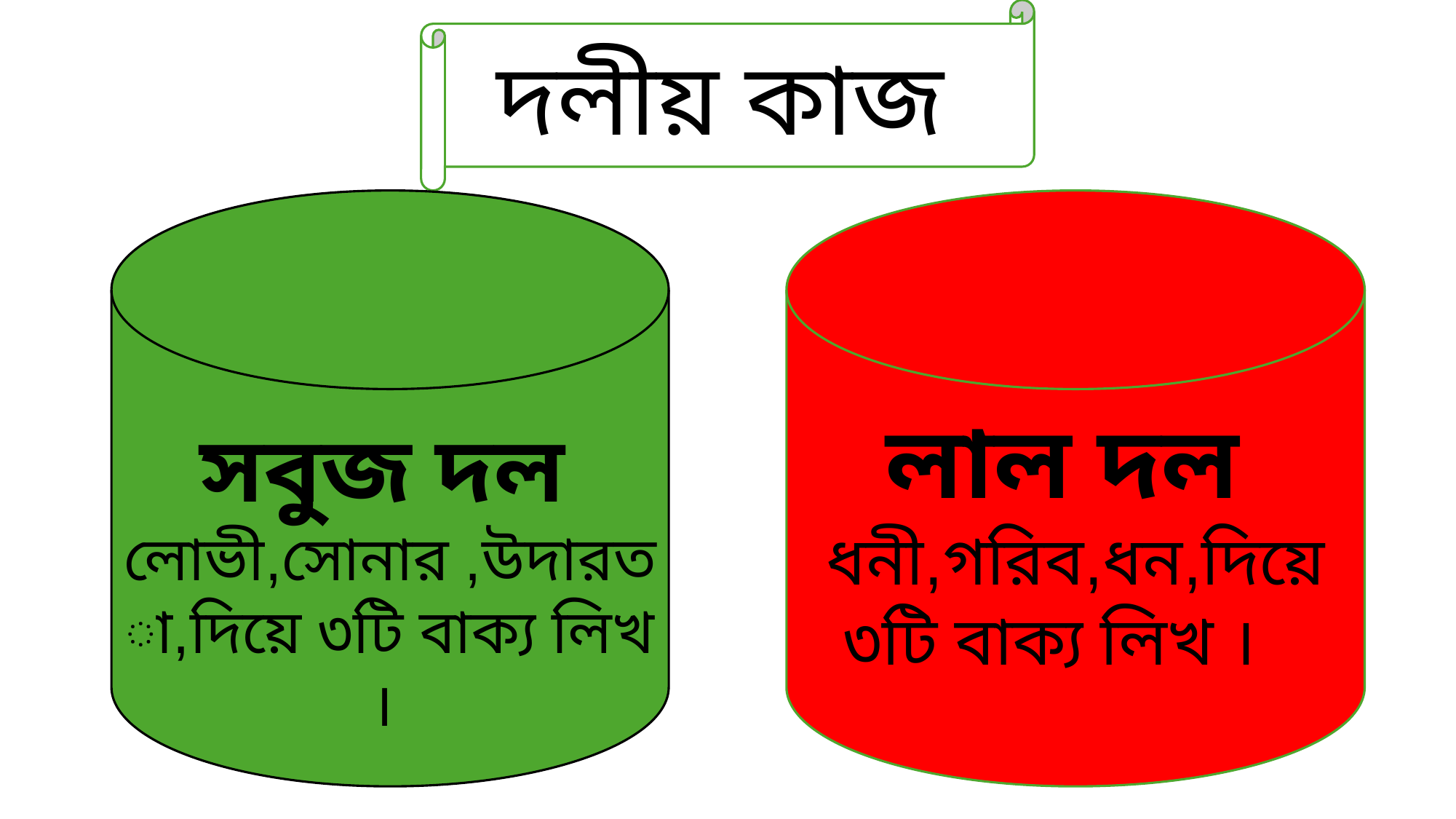

দলীয় কাজ

সবুজ দল
লোভী,সোনার ,উদারতা,দিয়ে ৩টি বাক্য লিখ ।
লাল দল
ধনী,গরিব,ধন,দিয়ে ৩টি বাক্য লিখ ।